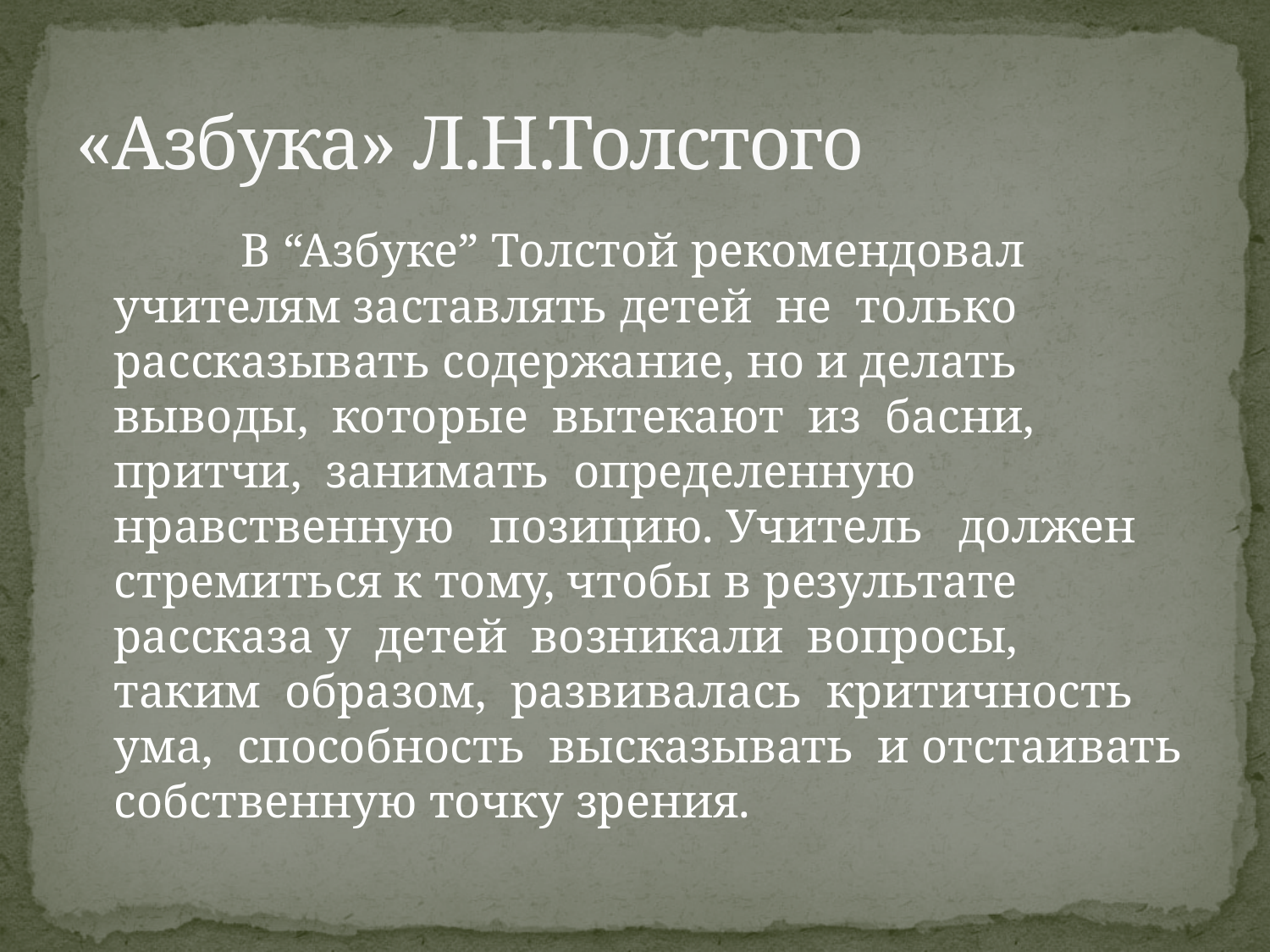

# «Азбука» Л.Н.Толстого
		В “Азбуке” Толстой рекомендовал учителям заставлять детей  не  только
	рассказывать содержание, но и делать  выводы,  которые  вытекают  из  басни, притчи,  занимать  определенную   нравственную   позицию. Учитель   должен стремиться к тому, чтобы в результате рассказа у  детей  возникали  вопросы,
	таким  образом,  развивалась  критичность  ума,  способность  высказывать  и отстаивать собственную точку зрения.